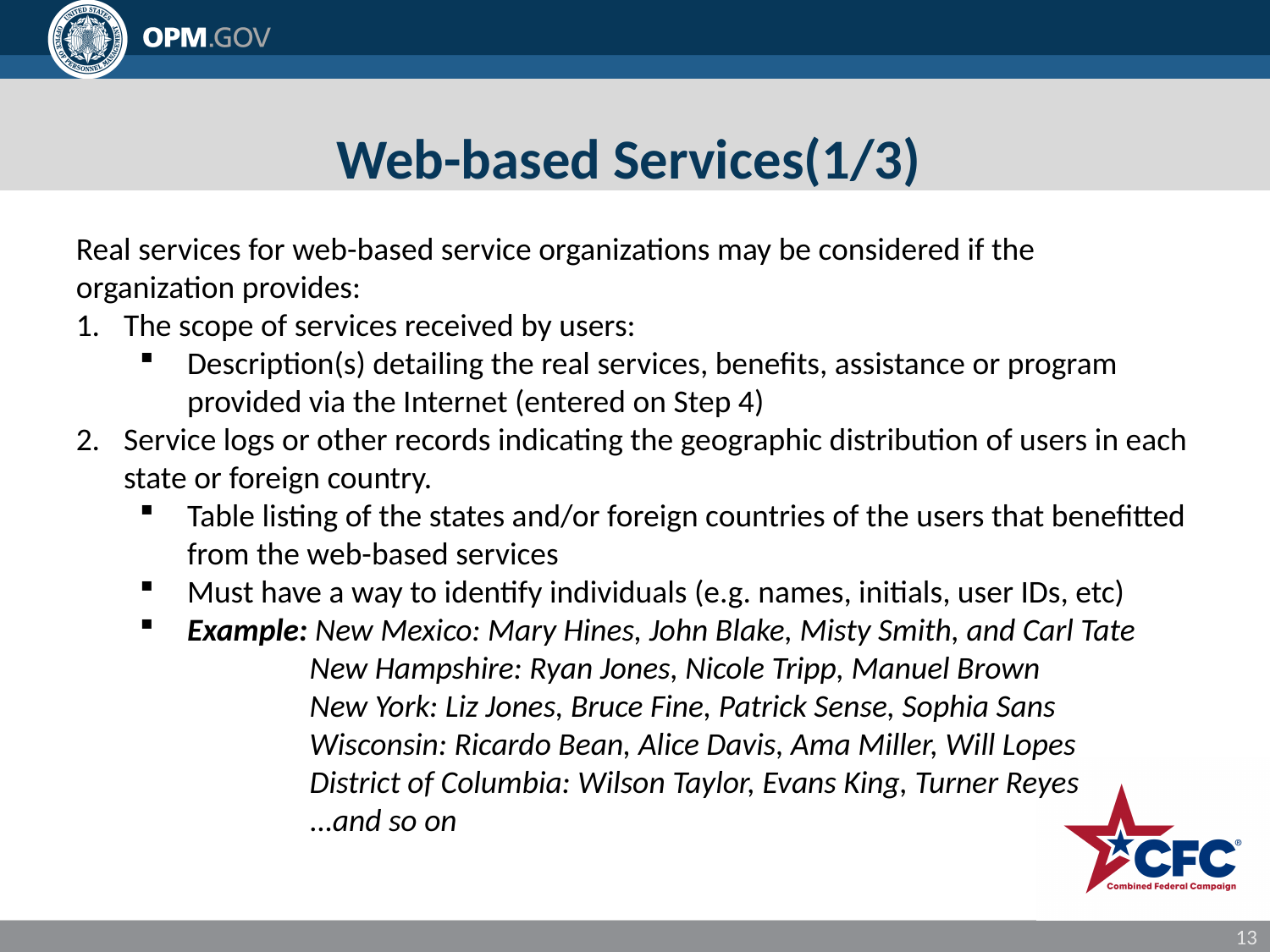

# Web-based Services(1/3)
Real services for web-based service organizations may be considered if the organization provides:
The scope of services received by users:
Description(s) detailing the real services, benefits, assistance or program provided via the Internet (entered on Step 4)
Service logs or other records indicating the geographic distribution of users in each state or foreign country.
Table listing of the states and/or foreign countries of the users that benefitted from the web-based services
Must have a way to identify individuals (e.g. names, initials, user IDs, etc)
Example: New Mexico: Mary Hines, John Blake, Misty Smith, and Carl Tate
      New Hampshire: Ryan Jones, Nicole Tripp, Manuel Brown
      New York: Liz Jones, Bruce Fine, Patrick Sense, Sophia Sans
      Wisconsin: Ricardo Bean, Alice Davis, Ama Miller, Will Lopes
      District of Columbia: Wilson Taylor, Evans King, Turner Reyes
	               …and so on
13